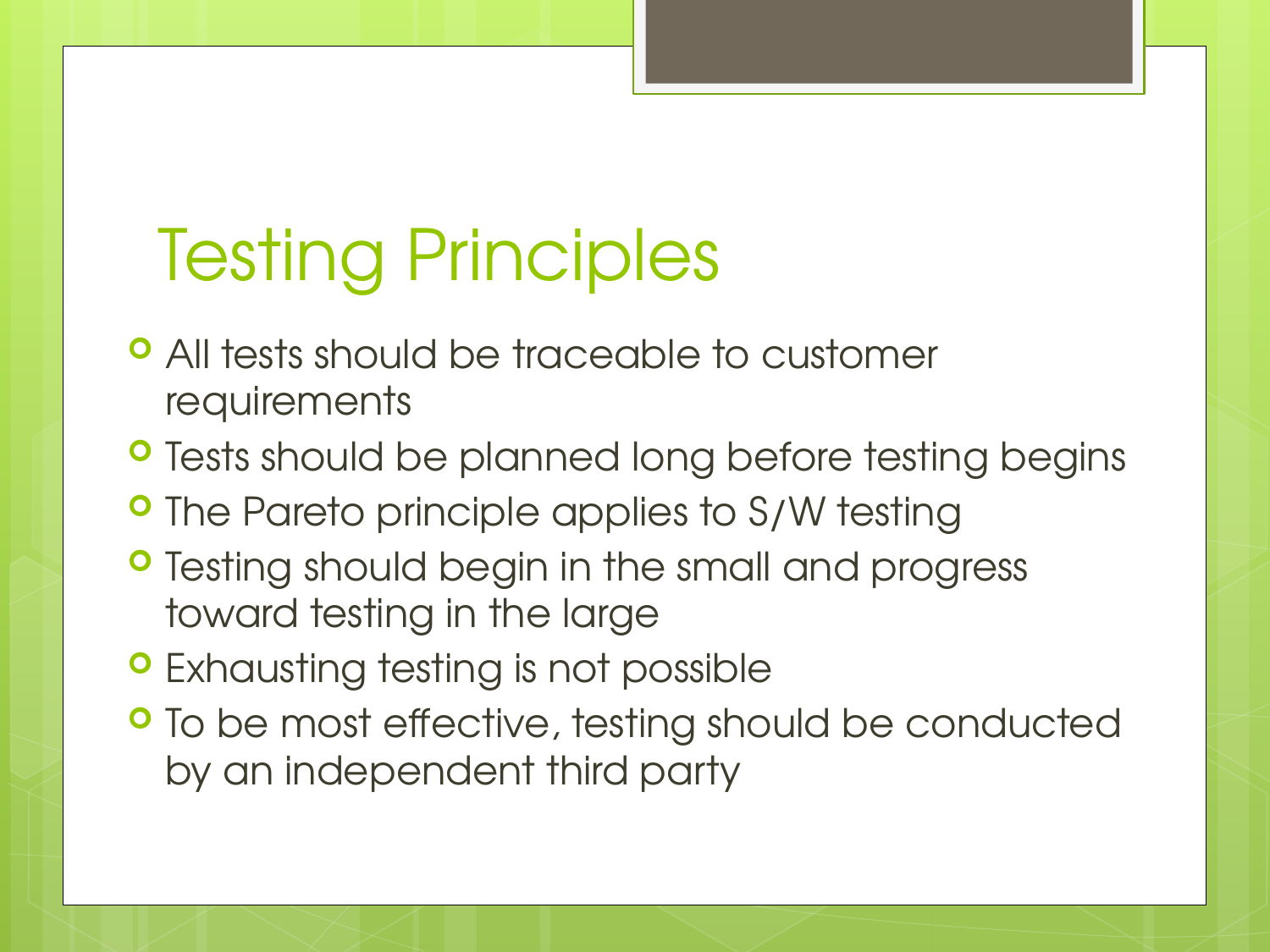

# Testing Principles
All tests should be traceable to customer requirements
Tests should be planned long before testing begins
The Pareto principle applies to S/W testing
Testing should begin in the small and progress toward testing in the large
Exhausting testing is not possible
To be most effective, testing should be conducted by an independent third party